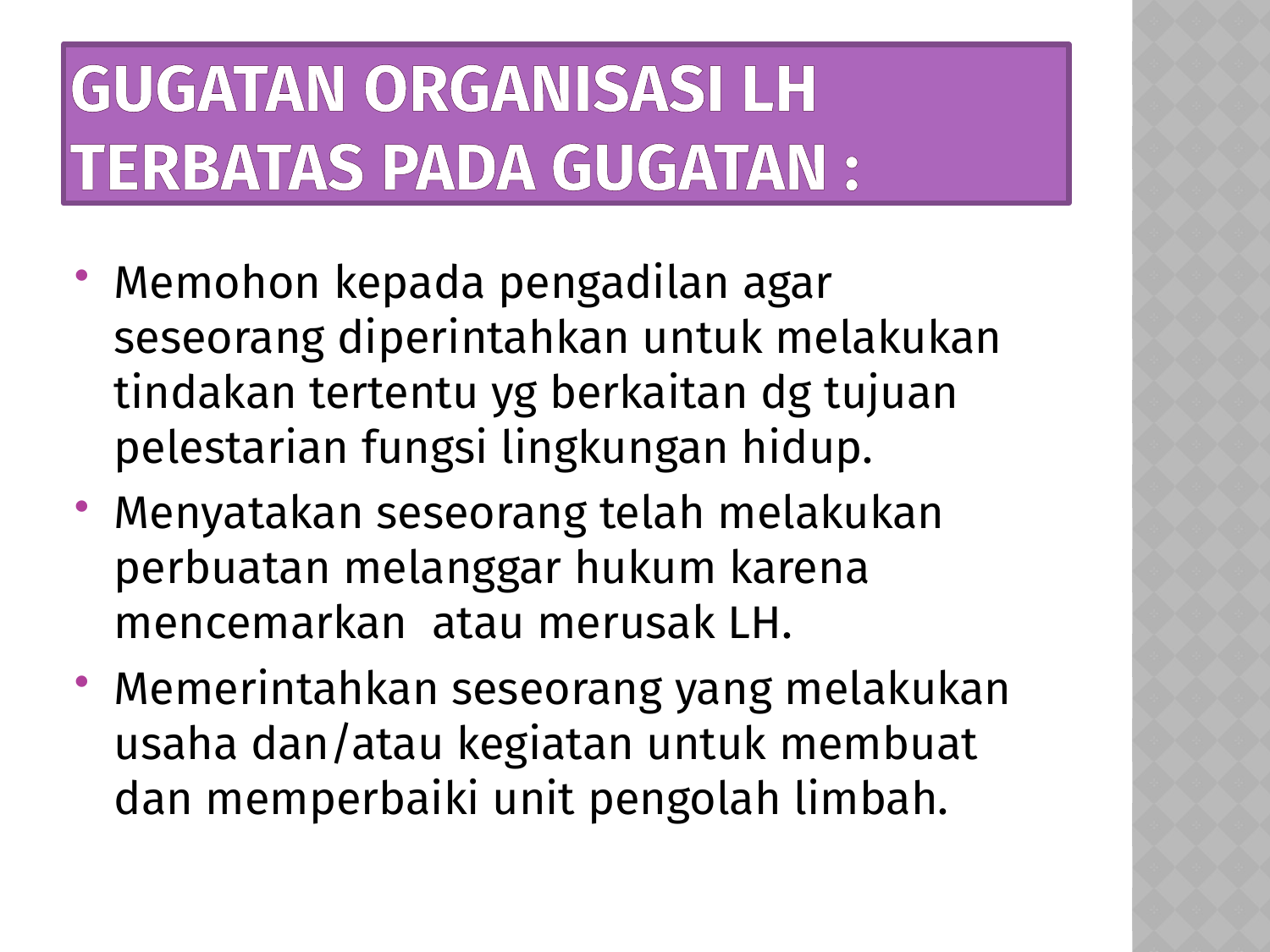

# Gugatan organisasi LH terbatas pada gugatan :
Memohon kepada pengadilan agar seseorang diperintahkan untuk melakukan tindakan tertentu yg berkaitan dg tujuan pelestarian fungsi lingkungan hidup.
Menyatakan seseorang telah melakukan perbuatan melanggar hukum karena mencemarkan  atau merusak LH.
Memerintahkan seseorang yang melakukan usaha dan/atau kegiatan untuk membuat dan memperbaiki unit pengolah limbah.